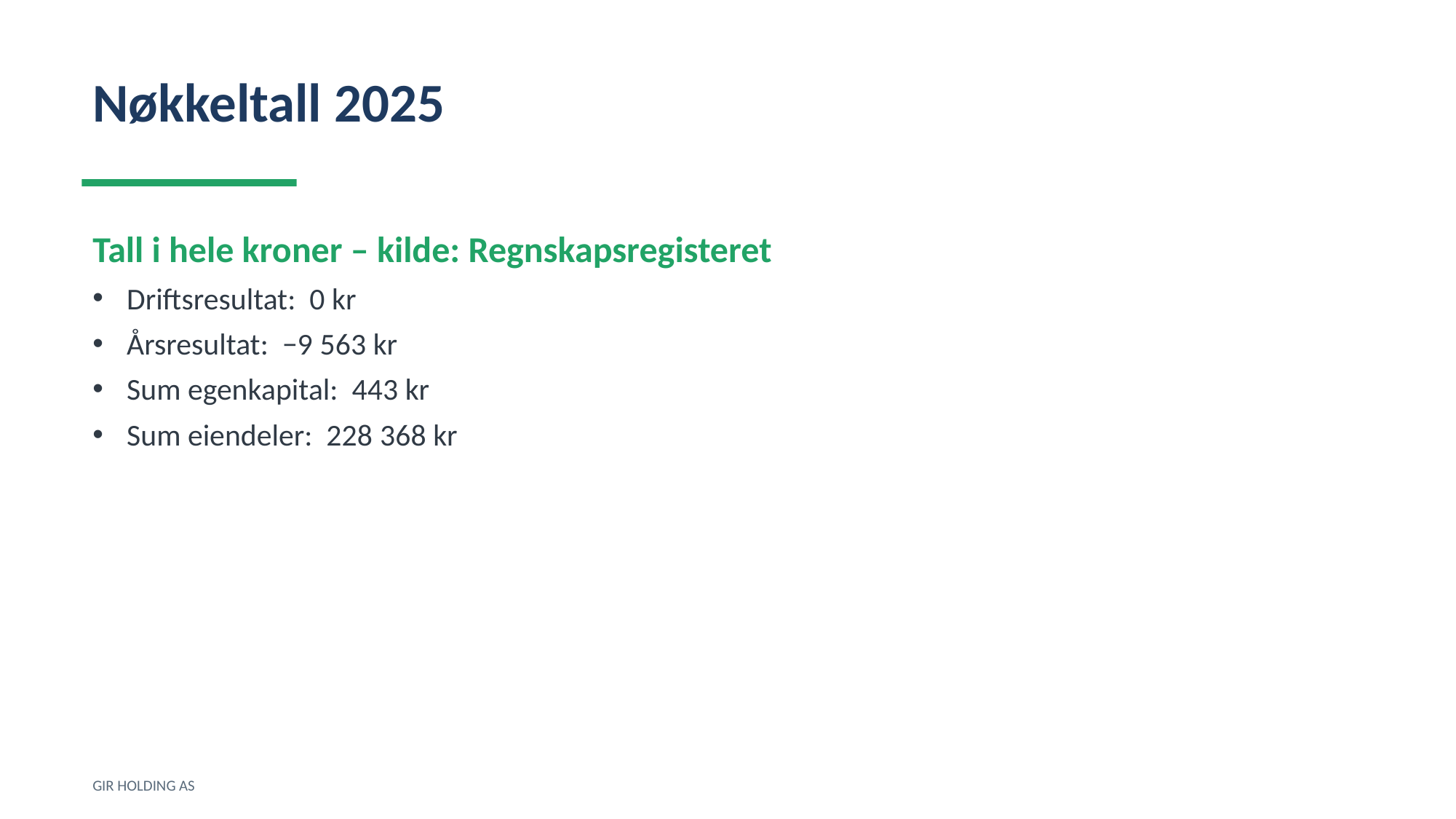

Nøkkeltall 2025

Tall i hele kroner – kilde: Regnskapsregisteret
Driftsresultat:  0 kr
Årsresultat:  −9 563 kr
Sum egenkapital:  443 kr
Sum eiendeler:  228 368 kr
GIR HOLDING AS